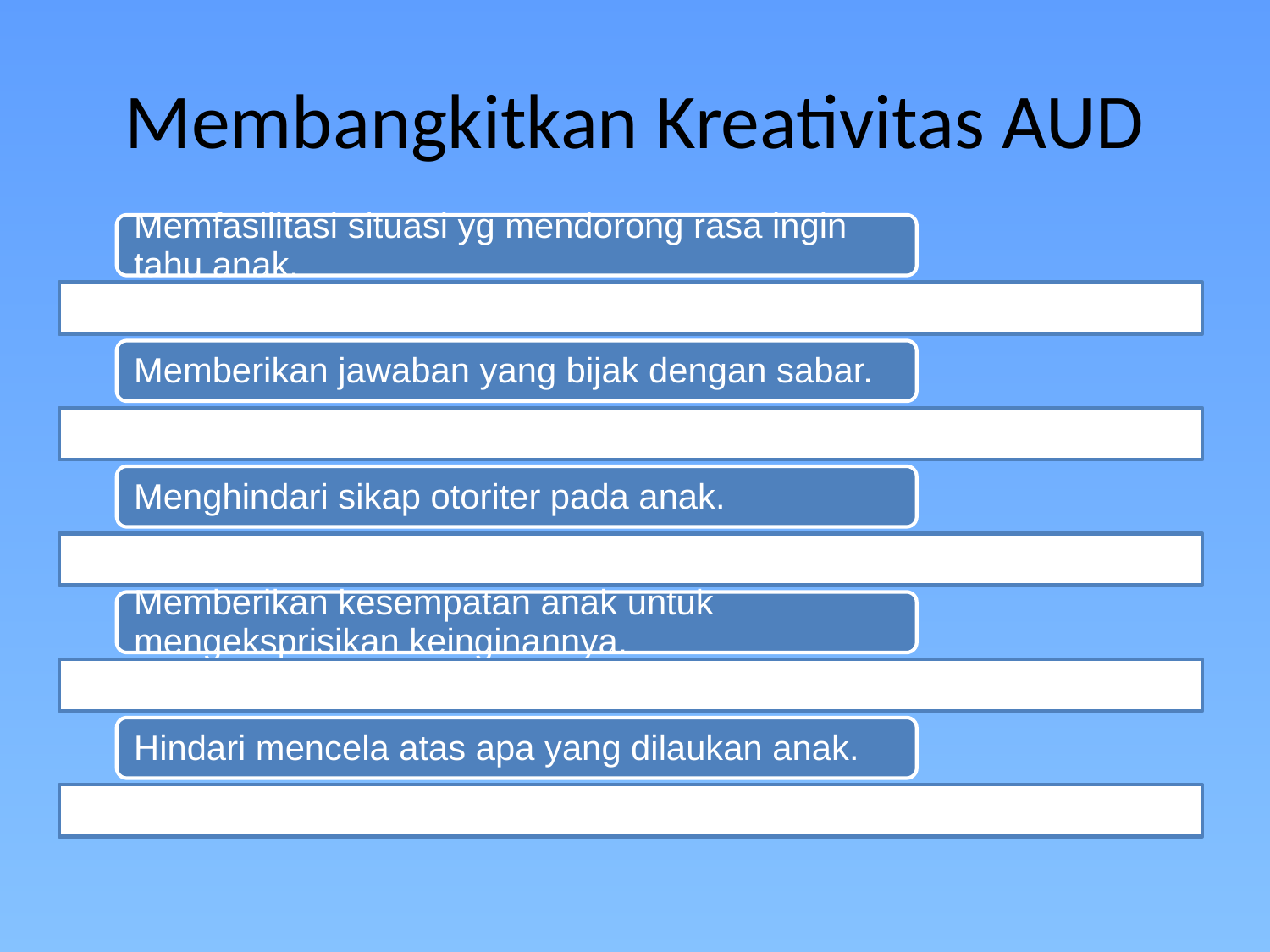

# Membangkitkan Kreativitas AUD
Memfasilitasi situasi yg mendorong rasa ingin tahu anak.
Memberikan jawaban yang bijak dengan sabar.
Menghindari sikap otoriter pada anak.
Memberikan kesempatan anak untuk mengeksprisikan keinginannya.
Hindari mencela atas apa yang dilaukan anak.